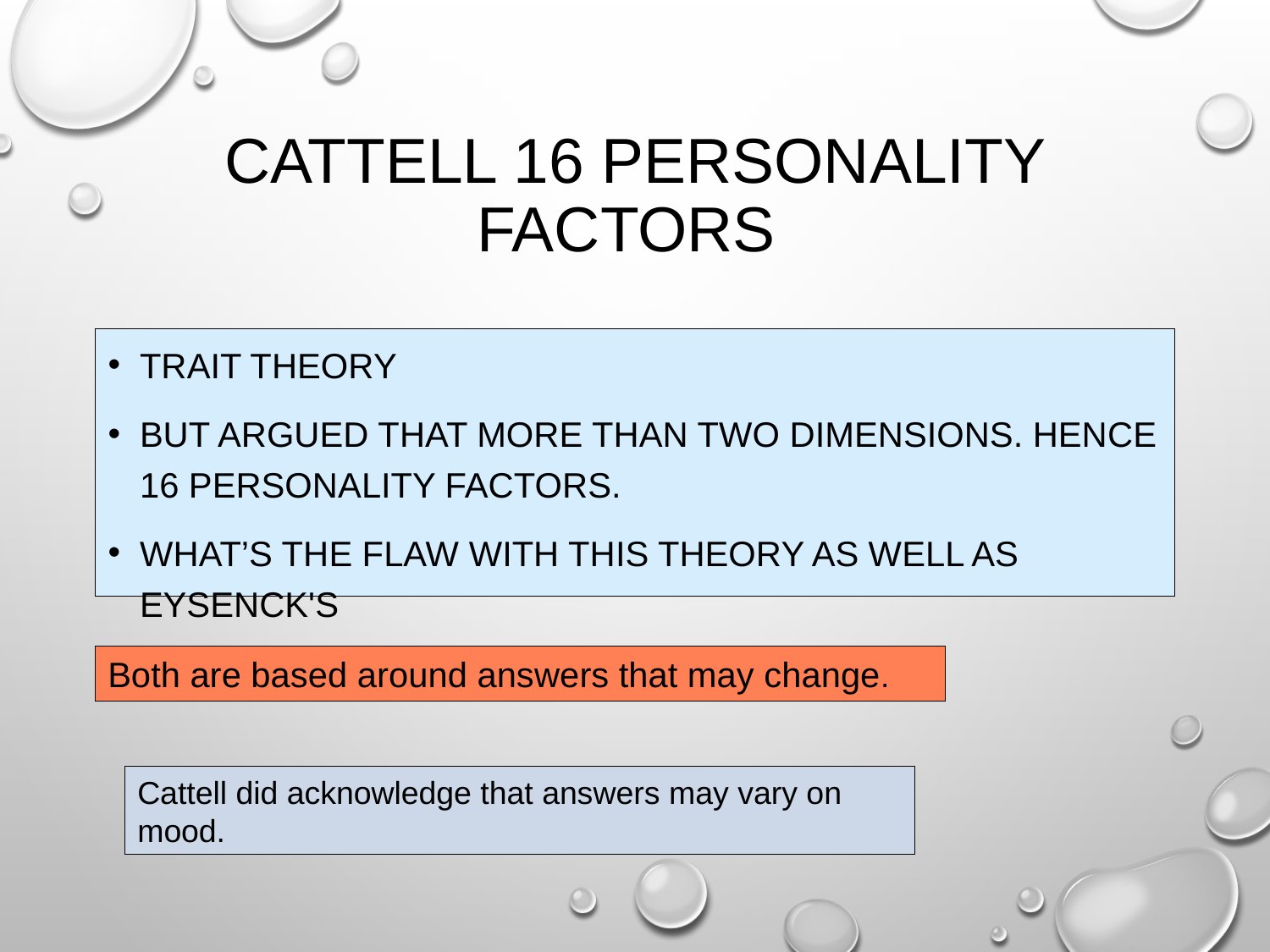

# Cattell 16 personality factors
Trait theory
But argued that more than two dimensions. Hence 16 personality factors.
What’s the flaw with this theory as well as Eysenck's

Both are based around answers that may change.
Cattell did acknowledge that answers may vary on mood.